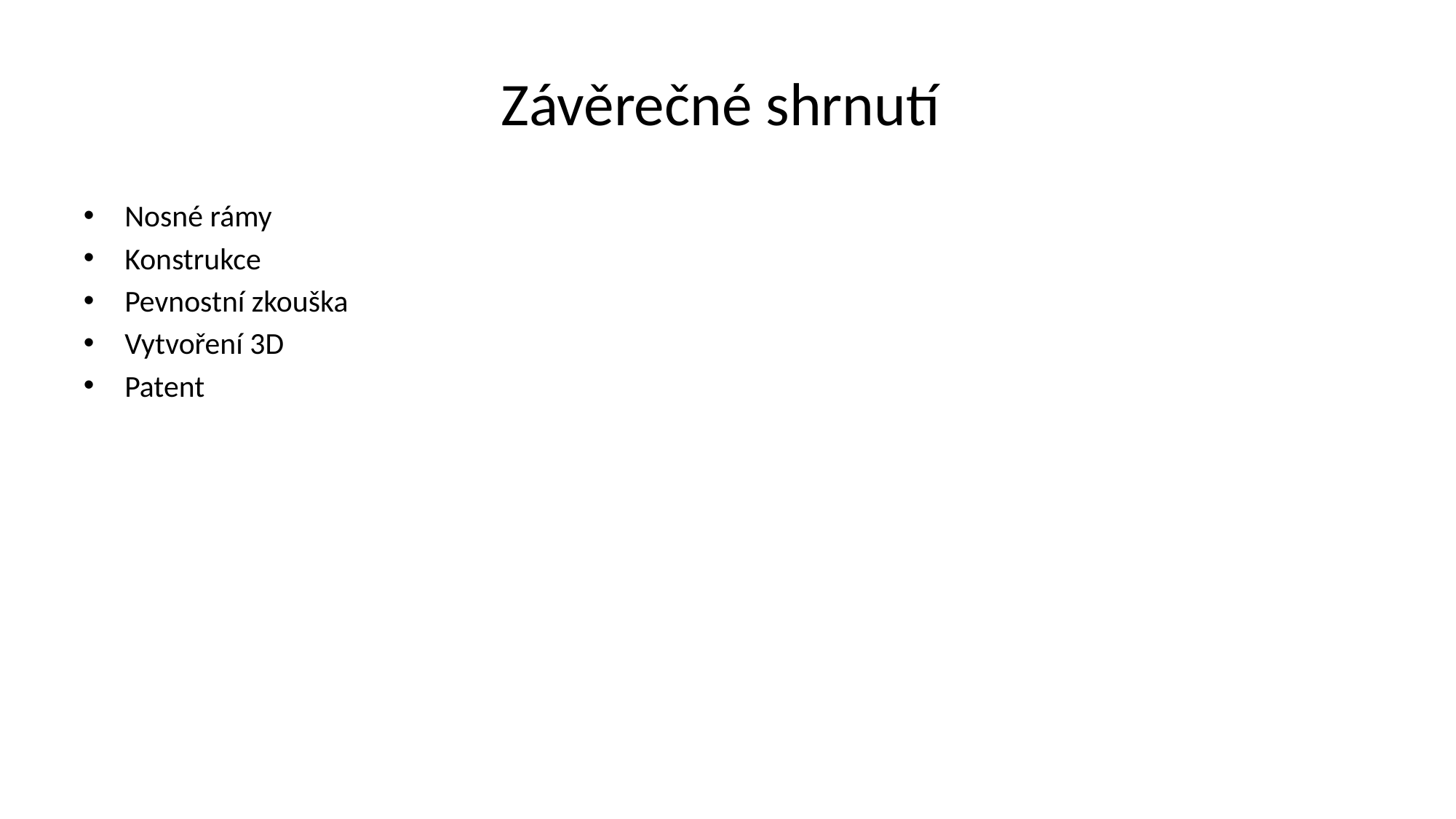

# Závěrečné shrnutí
Nosné rámy
Konstrukce
Pevnostní zkouška
Vytvoření 3D
Patent